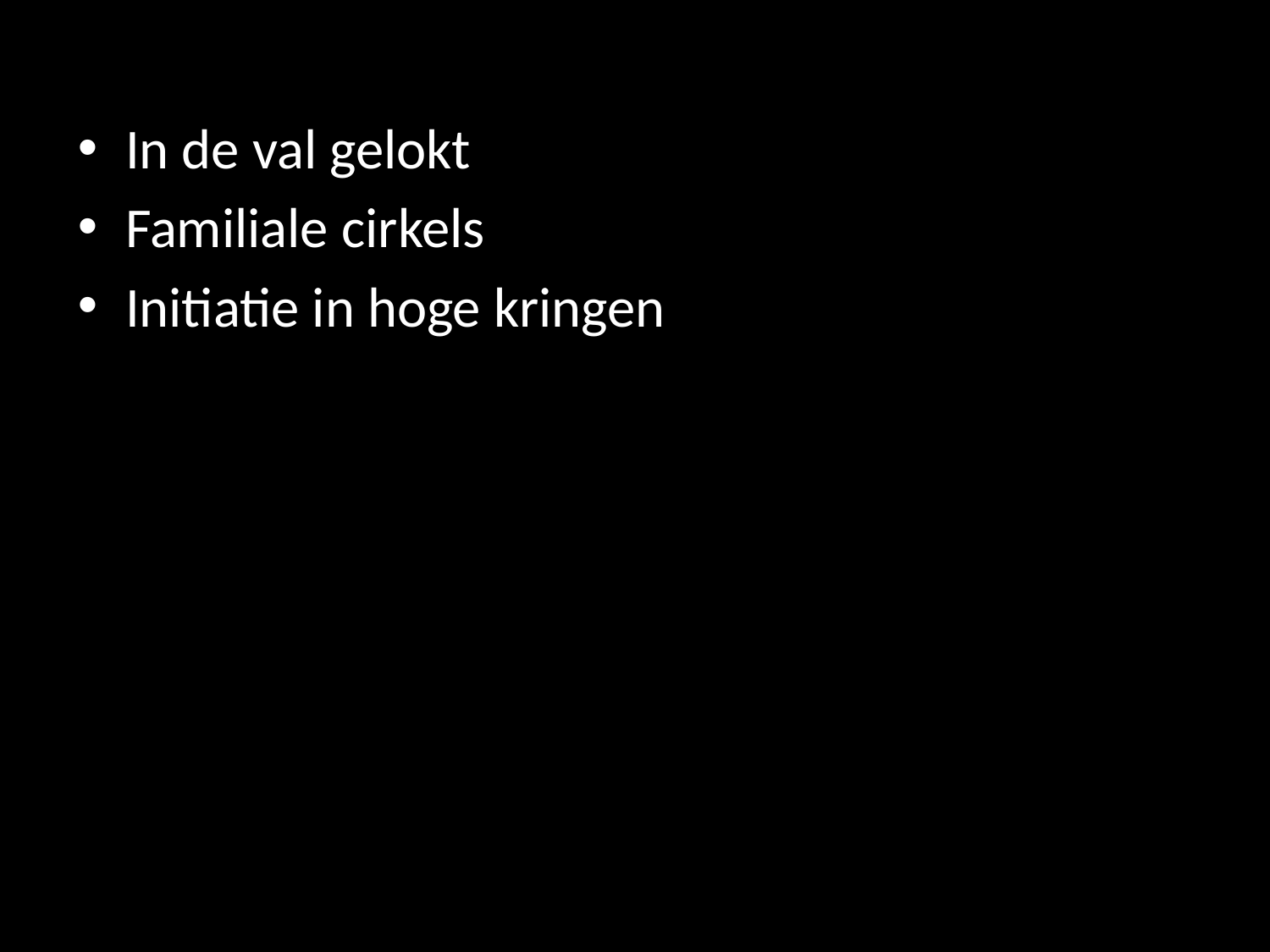

In de val gelokt
Familiale cirkels
Initiatie in hoge kringen